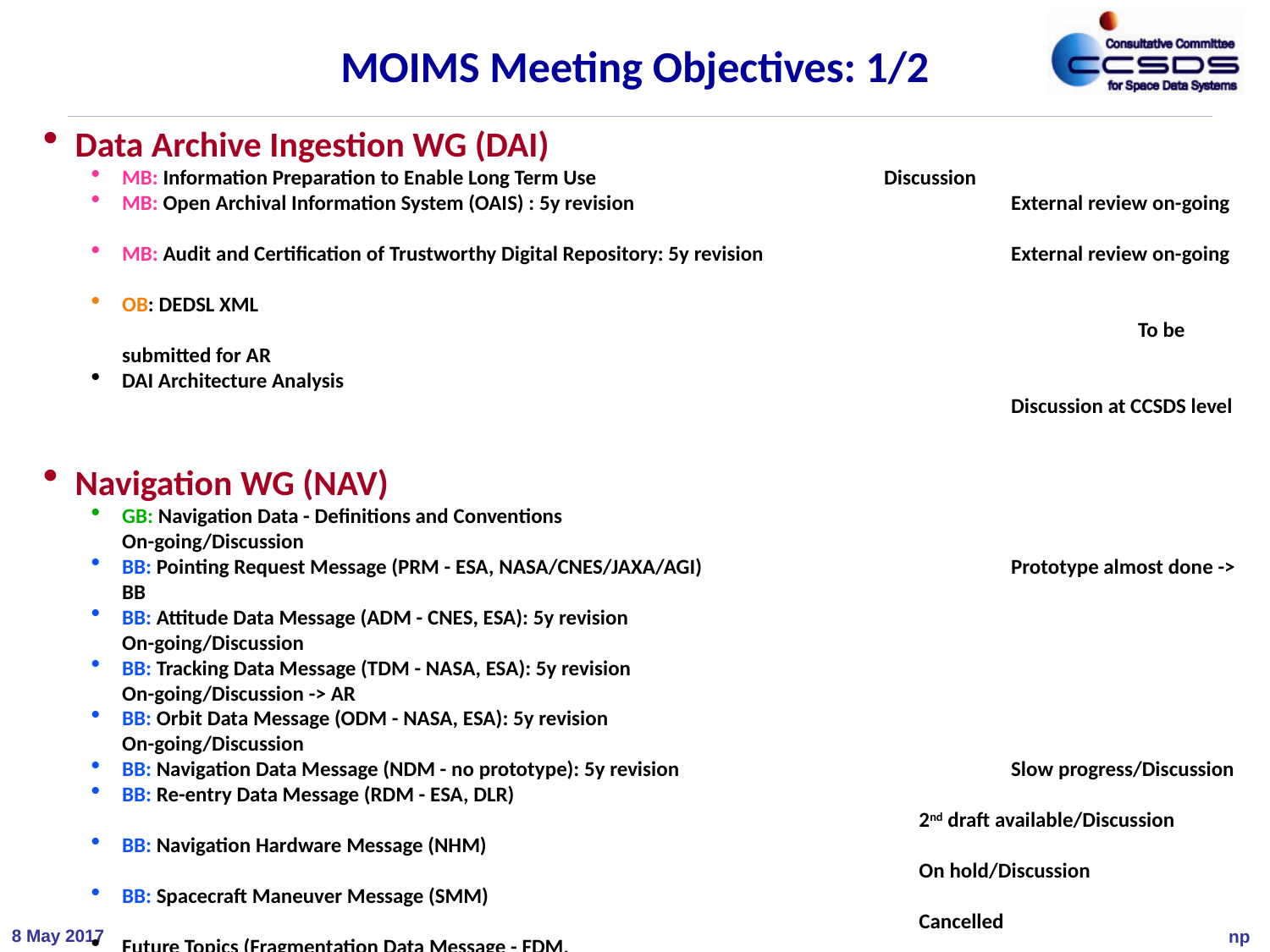

# MOIMS Meeting Objectives: 1/2
Data Archive Ingestion WG (DAI)
MB: Information Preparation to Enable Long Term Use			Discussion
MB: Open Archival Information System (OAIS) : 5y revision		External review on-going
MB: Audit and Certification of Trustworthy Digital Repository: 5y revision 	 	External review on-going
OB: DEDSL XML						To be submitted for AR
DAI Architecture Analysis					Discussion at CCSDS level

Navigation WG (NAV)
GB: Navigation Data - Definitions and Conventions			On-going/Discussion
BB: Pointing Request Message (PRM - ESA, NASA/CNES/JAXA/AGI)		Prototype almost done -> BB
BB: Attitude Data Message (ADM - CNES, ESA): 5y revision 			On-going/Discussion
BB: Tracking Data Message (TDM - NASA, ESA): 5y revision 			On-going/Discussion -> AR
BB: Orbit Data Message (ODM - NASA, ESA): 5y revision 			On-going/Discussion
BB: Navigation Data Message (NDM - no prototype): 5y revision		Slow progress/Discussion
BB: Re-entry Data Message (RDM - ESA, DLR)				2nd draft available/Discussion
BB: Navigation Hardware Message (NHM)				On hold/Discussion
BB: Spacecraft Maneuver Message (SMM)				Cancelled
Future Topics (Fragmentation Data Message - FDM,
Launch Data Message - LDM, Time Systems, …)				Discussion